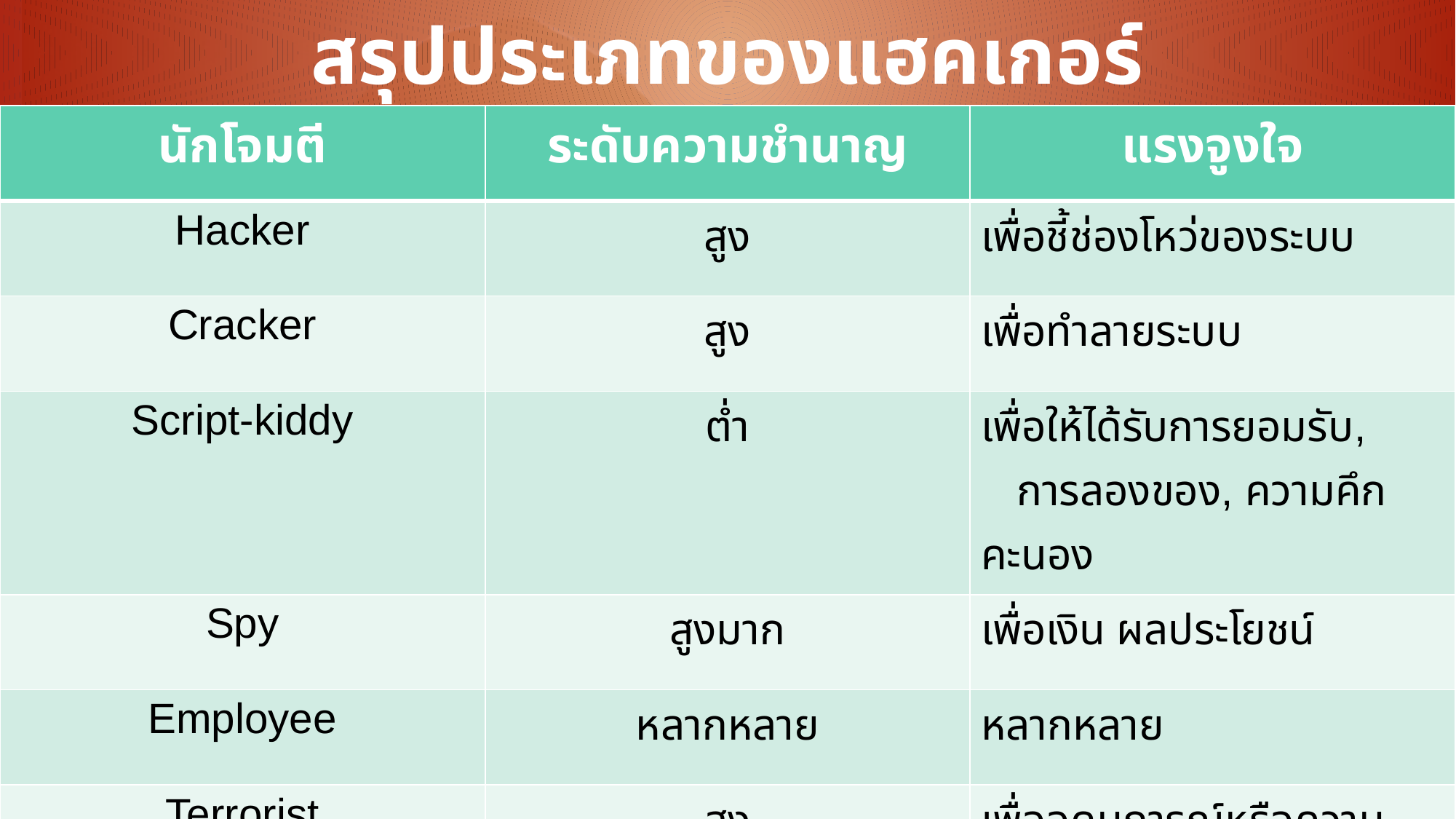

# สรุปประเภทของแฮคเกอร์
| นักโจมตี | ระดับความชำนาญ | แรงจูงใจ |
| --- | --- | --- |
| Hacker | สูง | เพื่อชี้ช่องโหว่ของระบบ |
| Cracker | สูง | เพื่อทำลายระบบ |
| Script-kiddy | ต่ำ | เพื่อให้ได้รับการยอมรับ, การลองของ, ความคึกคะนอง |
| Spy | สูงมาก | เพื่อเงิน ผลประโยชน์ |
| Employee | หลากหลาย | หลากหลาย |
| Terrorist | สูง | เพื่ออุดมการณ์หรือความเชื่อ |